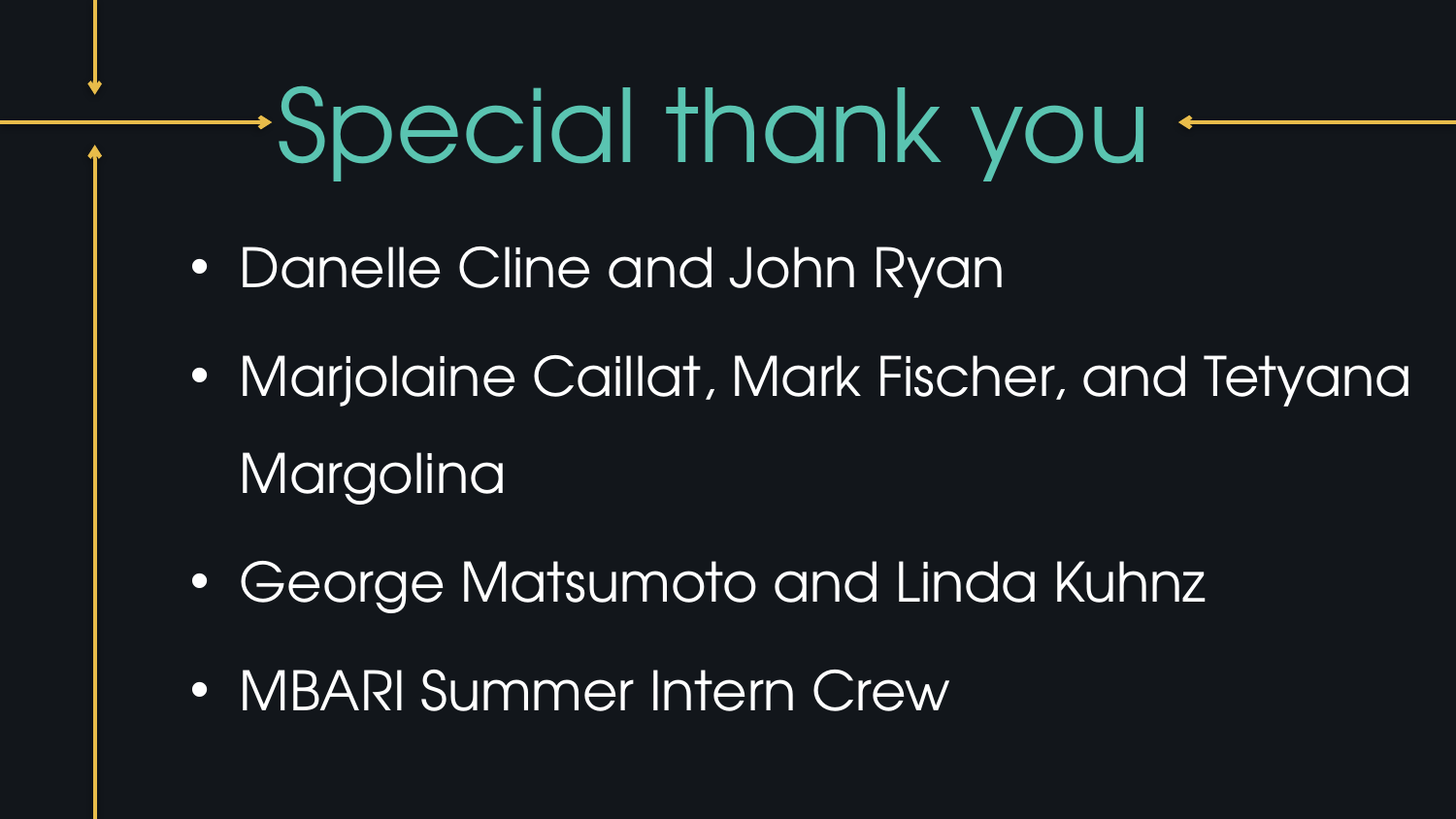

# Special thank you
Danelle Cline and John Ryan
Marjolaine Caillat, Mark Fischer, and Tetyana Margolina
George Matsumoto and Linda Kuhnz
MBARI Summer Intern Crew